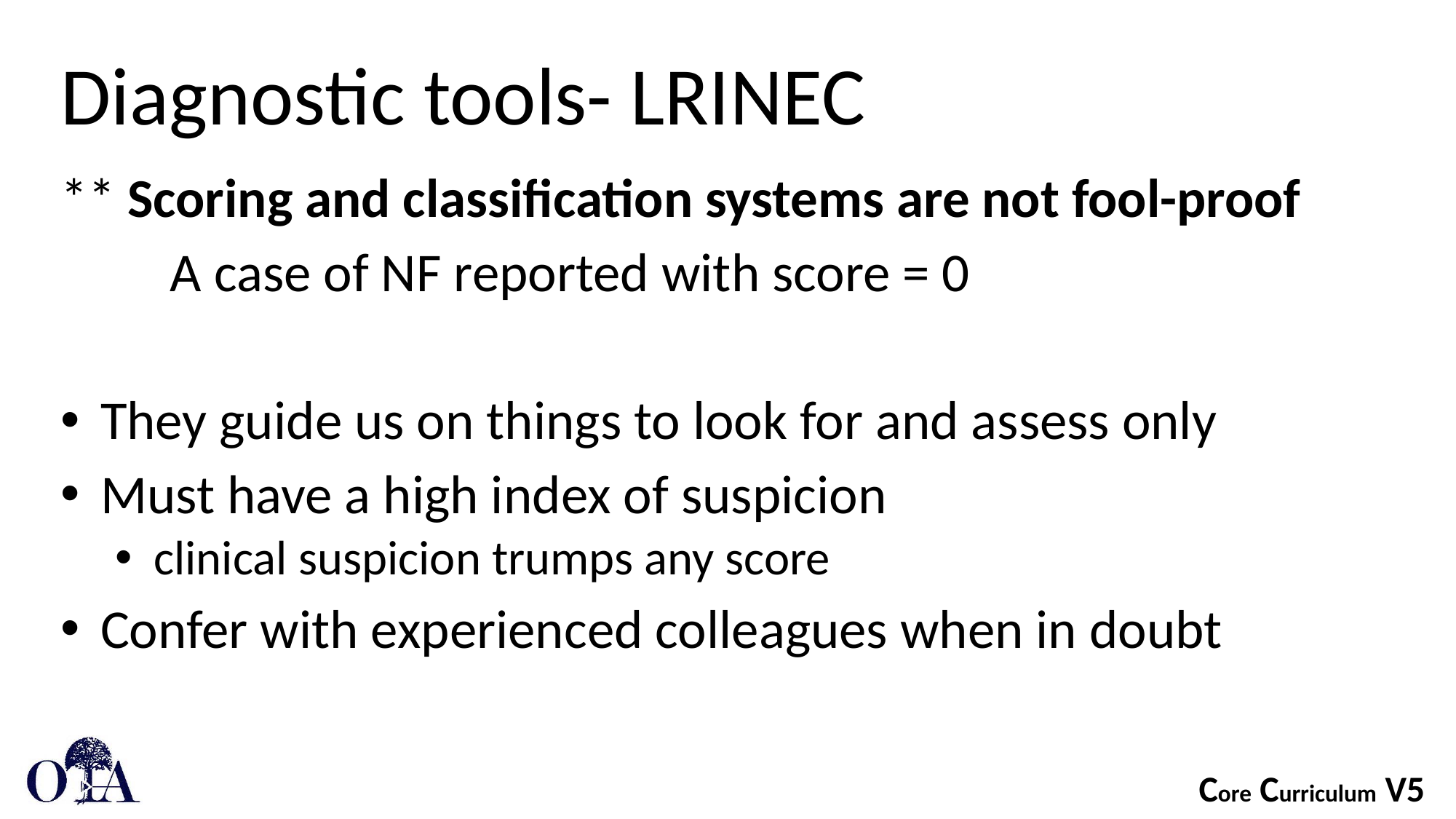

# Diagnostic tools- LRINEC
** Scoring and classification systems are not fool-proof
	A case of NF reported with score = 0

 They guide us on things to look for and assess only
 Must have a high index of suspicion
 clinical suspicion trumps any score
 Confer with experienced colleagues when in doubt